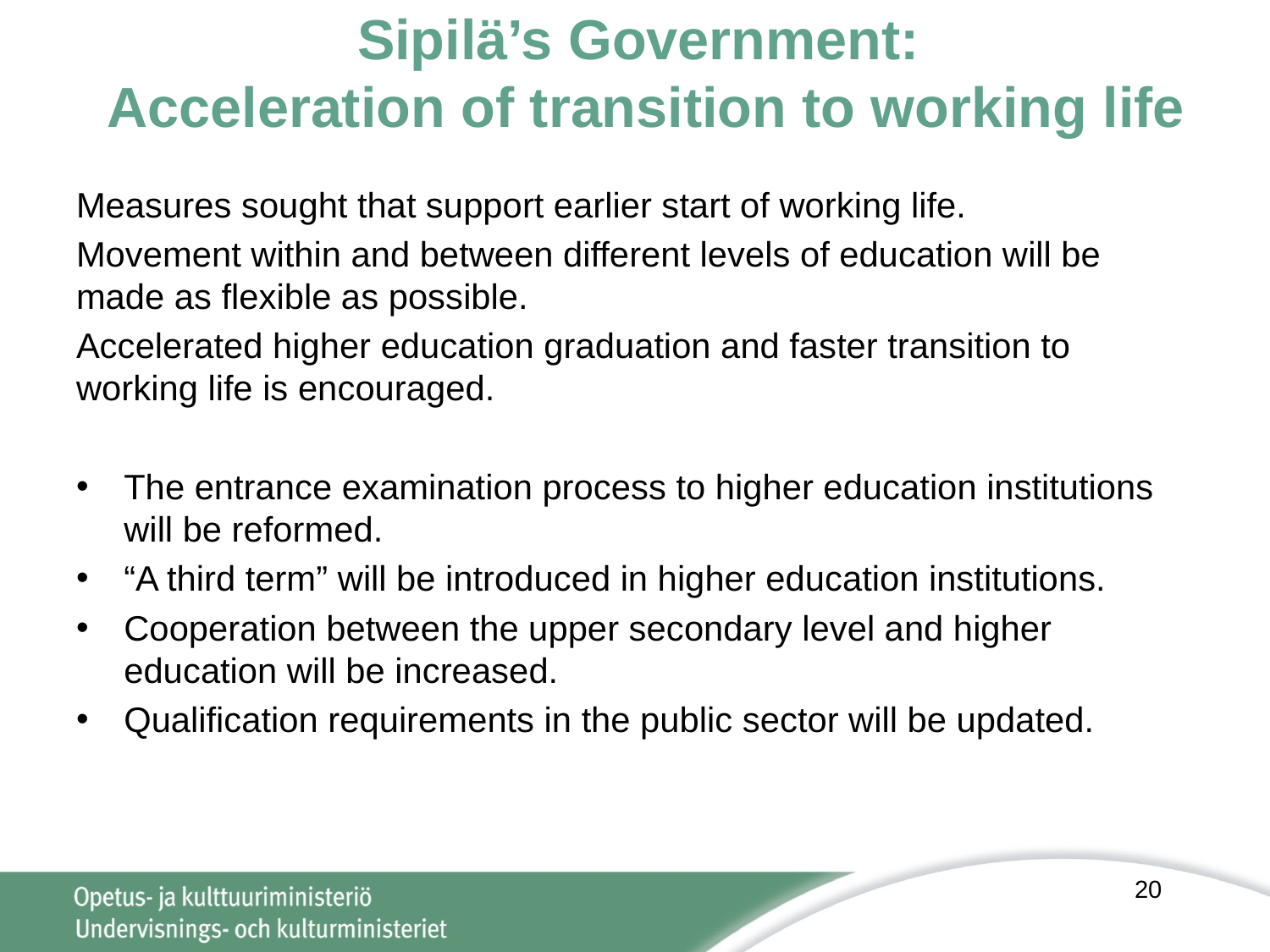

# Sipilä’s Government: Acceleration of transition to working life
Measures sought that support earlier start of working life.
Movement within and between different levels of education will be made as flexible as possible.
Accelerated higher education graduation and faster transition to working life is encouraged.

The entrance examination process to higher education institutions will be reformed.
“A third term” will be introduced in higher education institutions.
Cooperation between the upper secondary level and higher education will be increased.
Qualification requirements in the public sector will be updated.
20